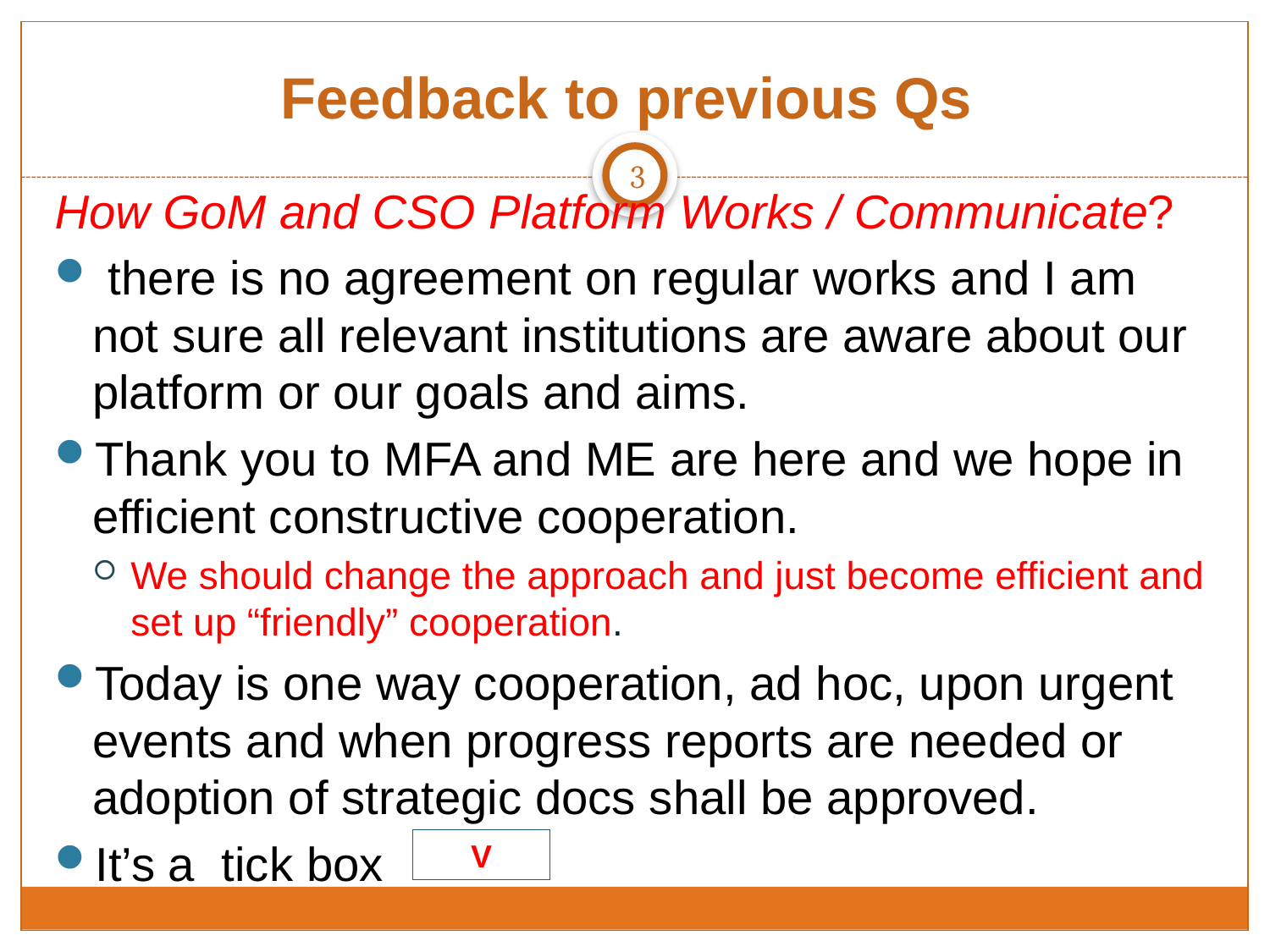

# Feedback to previous Qs
3
How GoM and CSO Platform Works / Communicate?
 there is no agreement on regular works and I am not sure all relevant institutions are aware about our platform or our goals and aims.
Thank you to MFA and ME are here and we hope in efficient constructive cooperation.
We should change the approach and just become efficient and set up “friendly” cooperation.
Today is one way cooperation, ad hoc, upon urgent events and when progress reports are needed or adoption of strategic docs shall be approved.
It’s a  tick box

V